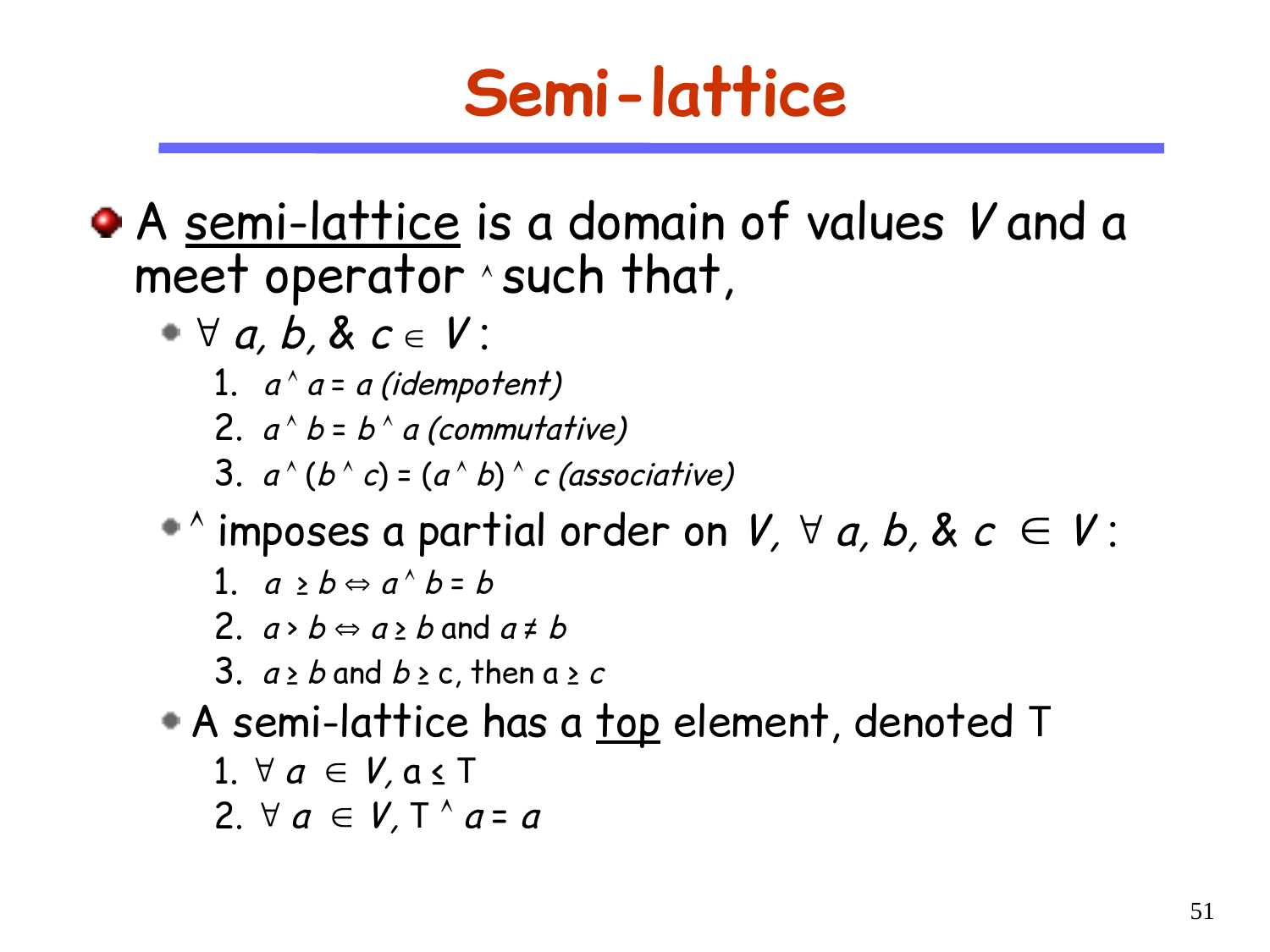

# Semi-lattice
A semi-lattice is a domain of values V and a meet operator ∧ such that,
∀ a, b, & c ∈ V :
1.	  a ∧ a = a (idempotent)
2.  a ∧ b = b ∧ a (commutative)
3.  a ∧ (b ∧ c) = (a ∧ b) ∧ c (associative)
∧ imposes a partial order on V, ∀ a, b, & c  ∈ V :
1.	  a  ≥ b ⇔ a ∧ b = b
2.  a > b ⇔ a ≥ b and a ≠ b
3.  a ≥ b and b ≥ c, then a ≥ c
A semi-lattice has a top element, denoted T
1. ∀ a  ∈ V, a ≤ T
2. ∀ a  ∈ V, T ∧ a = a